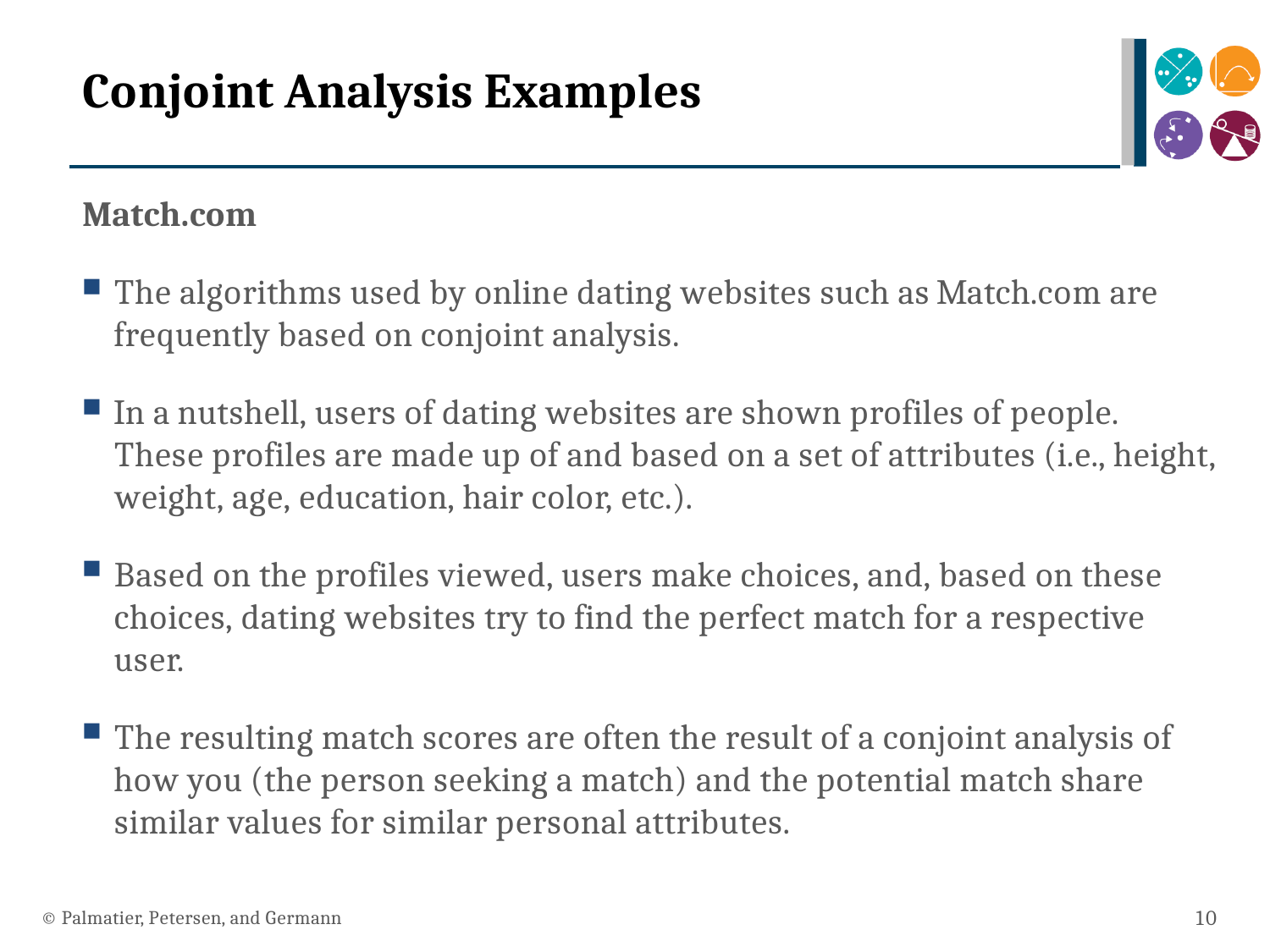

# Conjoint Analysis Examples
Match.com
The algorithms used by online dating websites such as Match.com are frequently based on conjoint analysis.
In a nutshell, users of dating websites are shown profiles of people. These profiles are made up of and based on a set of attributes (i.e., height, weight, age, education, hair color, etc.).
Based on the profiles viewed, users make choices, and, based on these choices, dating websites try to find the perfect match for a respective user.
The resulting match scores are often the result of a conjoint analysis of how you (the person seeking a match) and the potential match share similar values for similar personal attributes.
© Palmatier, Petersen, and Germann
10